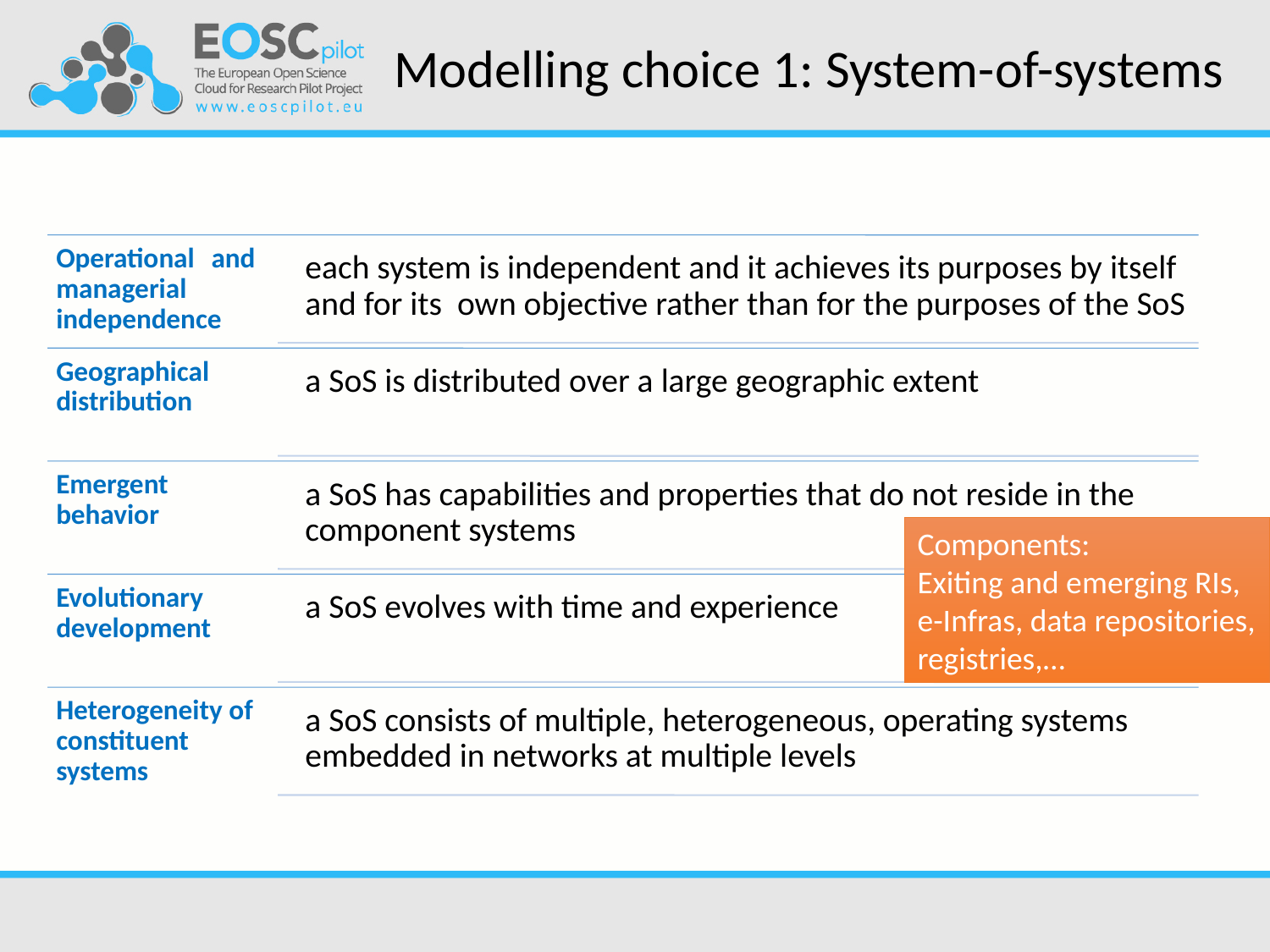

# Modelling choice 1: System-of-systems
Operational   and managerial independence
each system is independent and it achieves its purposes by itself and for its  own objective rather than for the purposes of the SoS
Geographical distribution
a SoS is distributed over a large geographic extent
Emergent behavior
a SoS has capabilities and properties that do not reside in the component systems
Evolutionary development
a SoS evolves with time and experience
Heterogeneity of constituent systems
a SoS consists of multiple, heterogeneous, operating systems embedded in networks at multiple levels
Components:
Exiting and emerging RIs, e-Infras, data repositories, registries,…